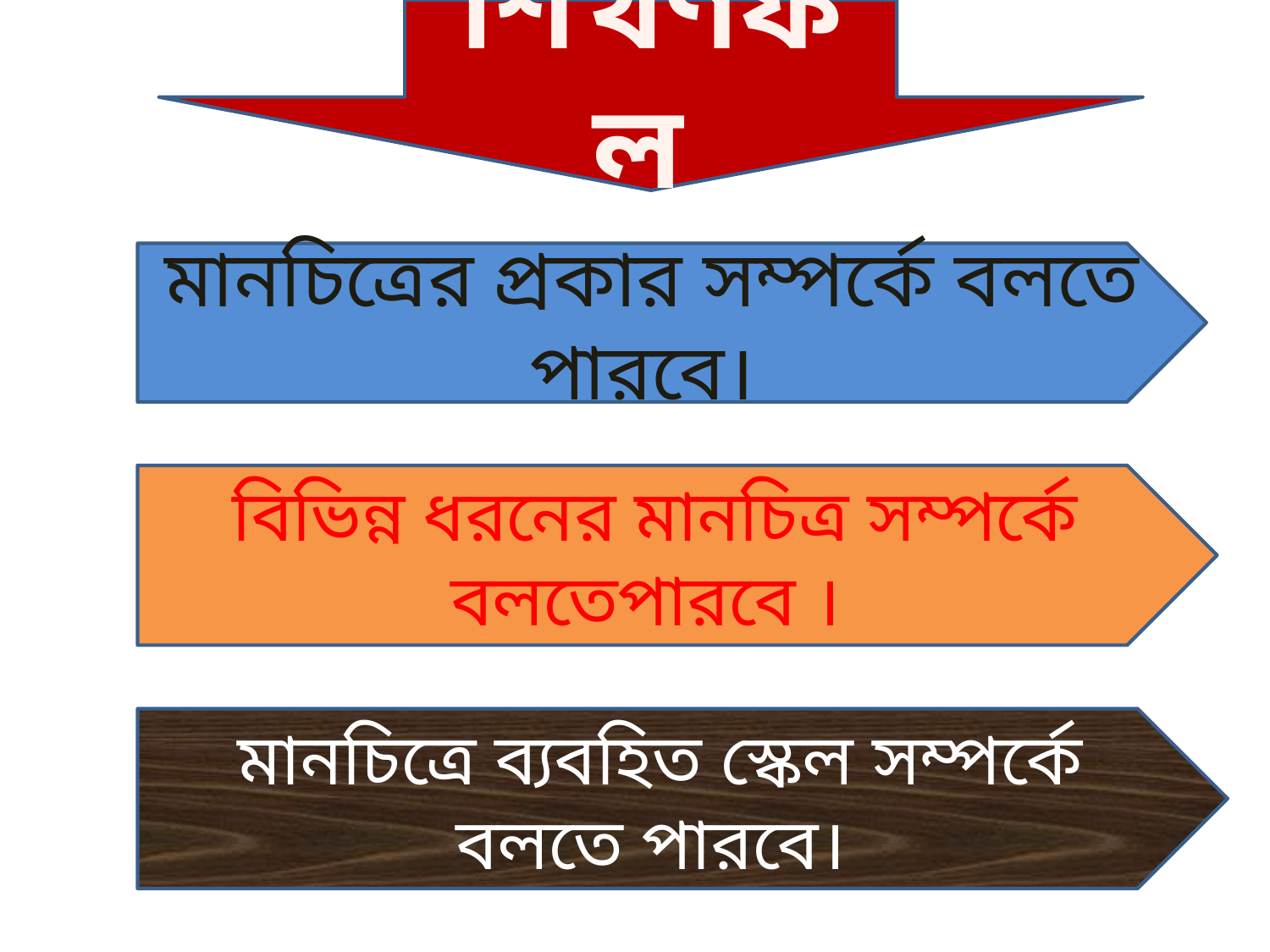

শিখণফল
মানচিত্রের প্রকার সম্পর্কে বলতে পারবে।
বিভিন্ন ধরনের মানচিত্র সম্পর্কে বলতেপারবে ।
মানচিত্রে ব্যবহিত স্কেল সম্পর্কে বলতে পারবে।